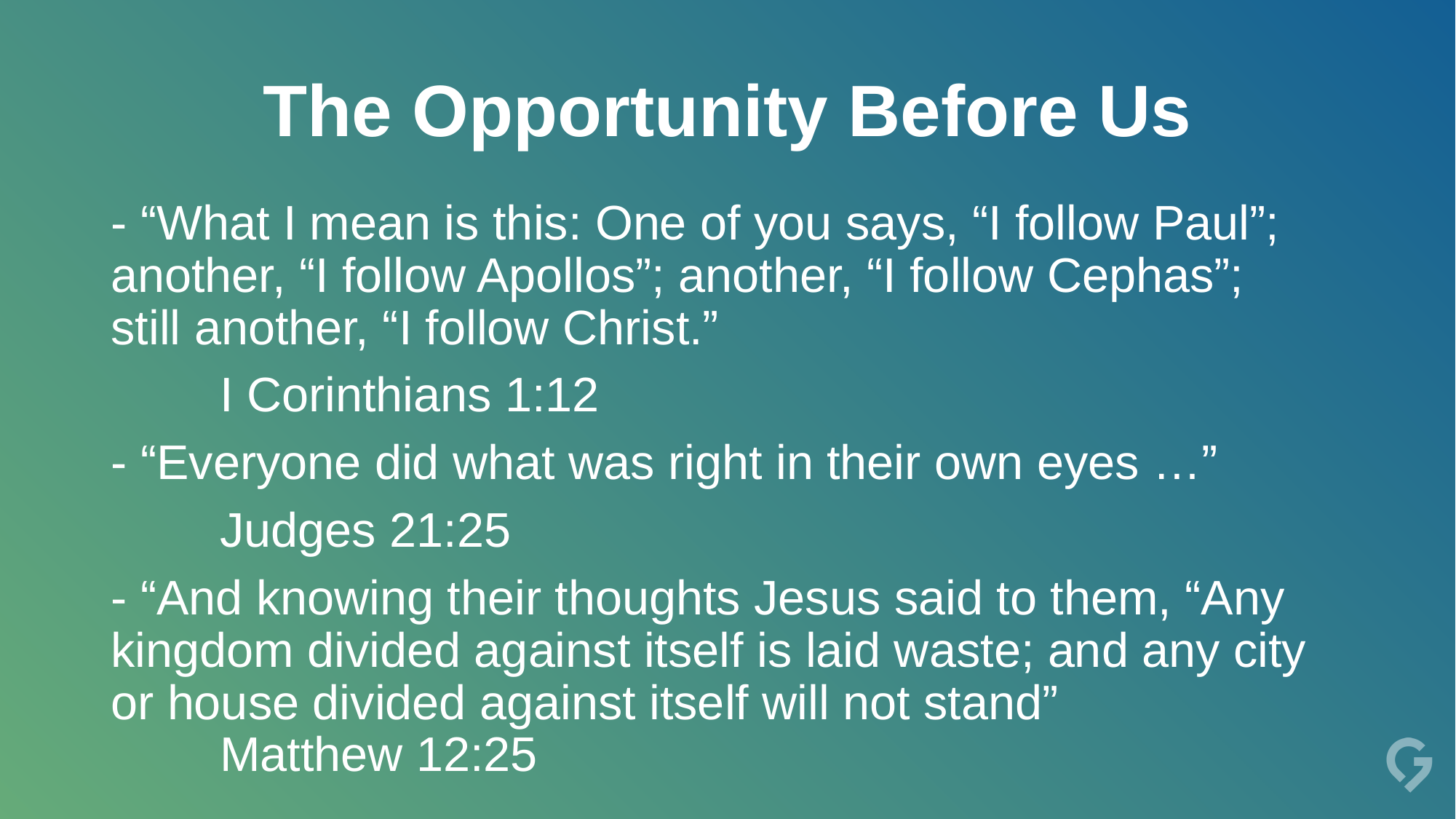

# The Opportunity Before Us
- “What I mean is this: One of you says, “I follow Paul”;  another, “I follow Apollos”; another, “I follow Cephas”; still another, “I follow Christ.”
	I Corinthians 1:12
- “Everyone did what was right in their own eyes …”
	Judges 21:25
- “And knowing their thoughts Jesus said to them, “Any kingdom divided against itself is laid waste; and any city or house divided against itself will not stand”
	Matthew 12:25